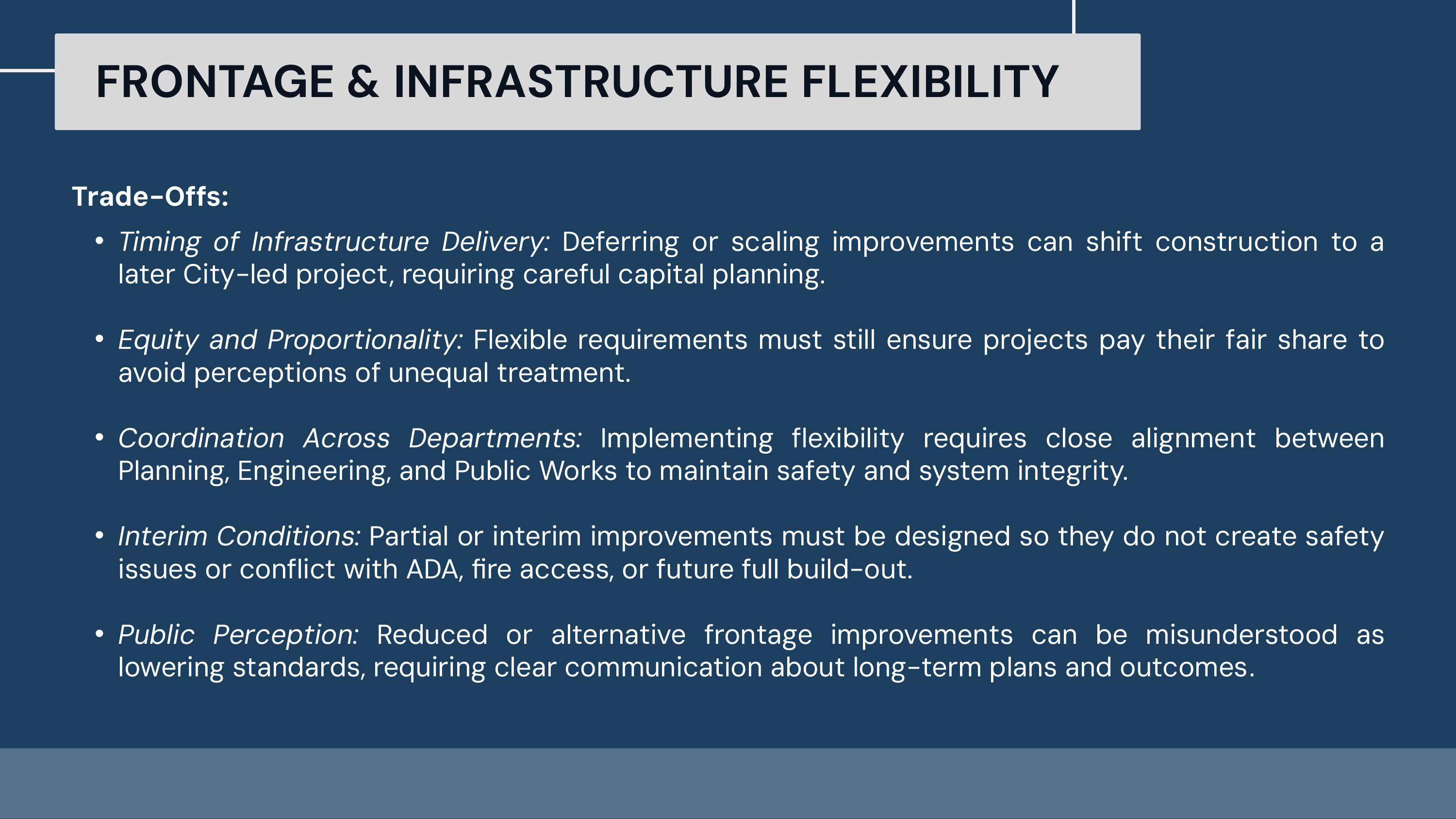

FRONTAGE & INFRASTRUCTURE FLEXIBILITY
Trade-Offs:

Timing of Infrastructure Delivery: Deferring or scaling improvements can shift construction to a later City-led project, requiring careful capital planning.

Equity and Proportionality: Flexible requirements must still ensure projects pay their fair share to avoid perceptions of unequal treatment.

Coordination Across Departments: Implementing flexibility requires close alignment between Planning, Engineering, and Public Works to maintain safety and system integrity.

Interim Conditions: Partial or interim improvements must be designed so they do not create safety issues or conflict with ADA, fire access, or future full build-out.

Public Perception: Reduced or alternative frontage improvements can be misunderstood as lowering standards, requiring clear communication about long-term plans and outcomes.